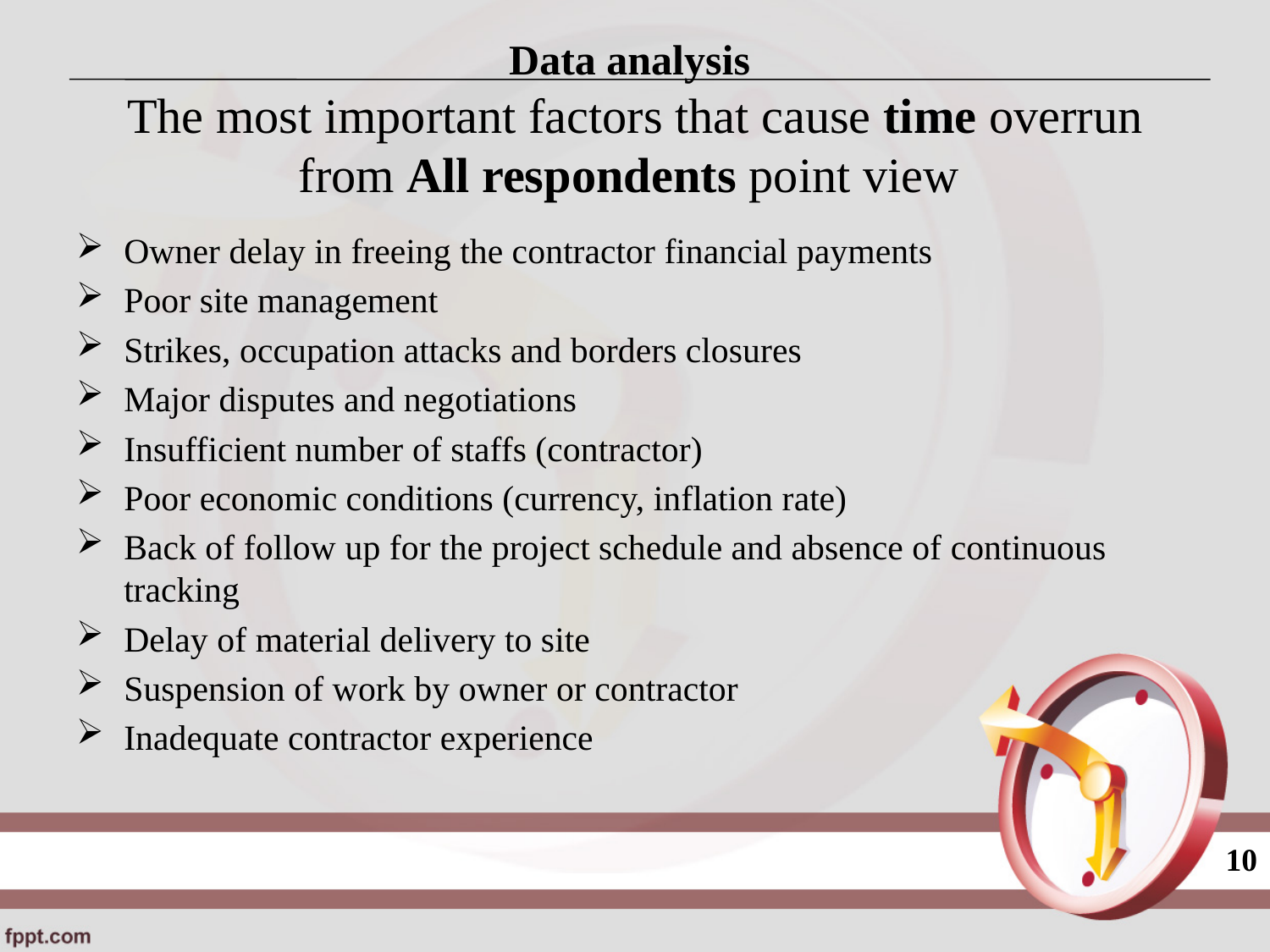

# Data analysis The most important factors that cause time overrun from All respondents point view
Owner delay in freeing the contractor financial payments
Poor site management
Strikes, occupation attacks and borders closures
Major disputes and negotiations
Insufficient number of staffs (contractor)
Poor economic conditions (currency, inflation rate)
Back of follow up for the project schedule and absence of continuous tracking
Delay of material delivery to site
Suspension of work by owner or contractor
Inadequate contractor experience

10